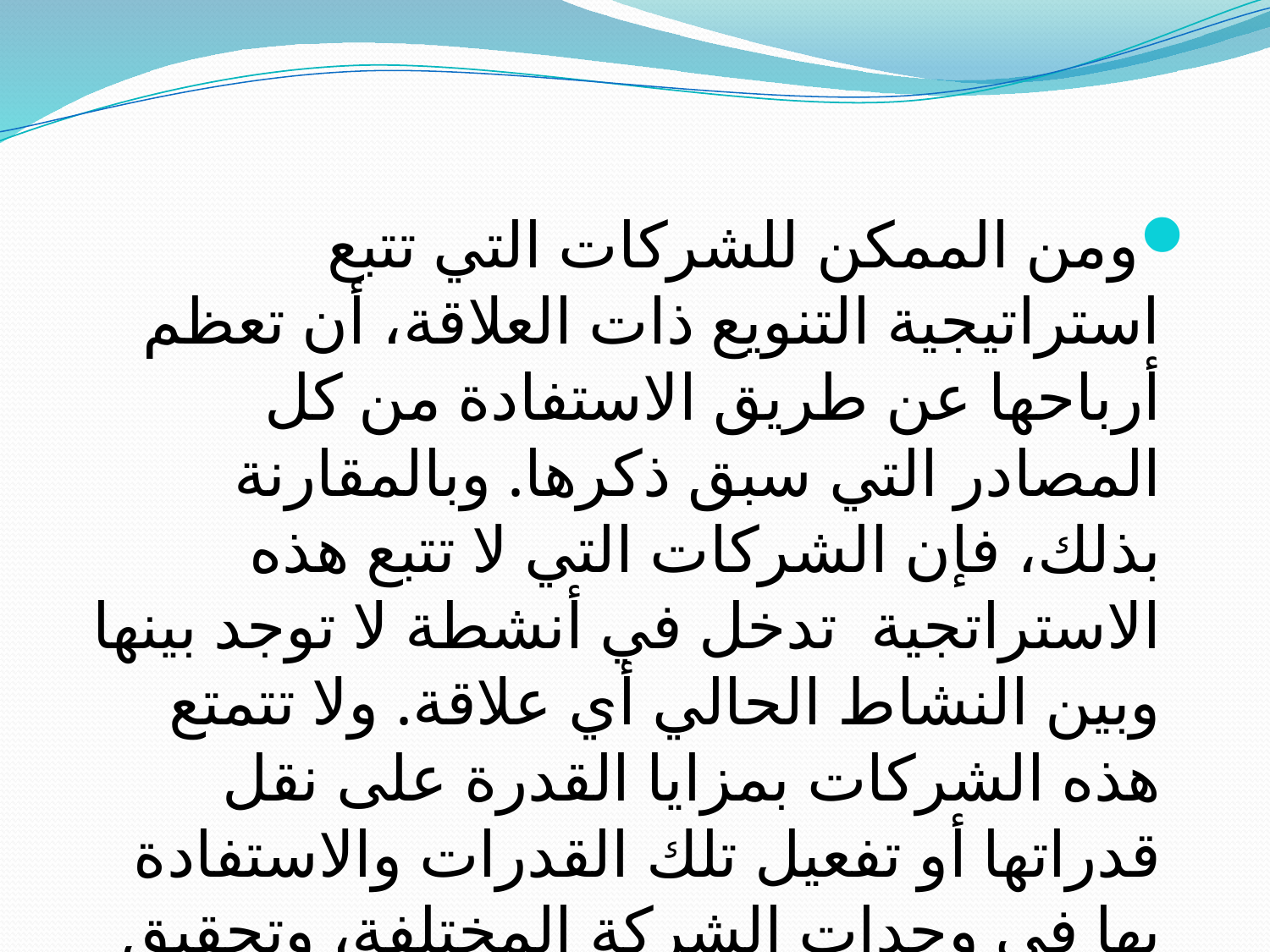

#
ومن الممكن للشركات التي تتبع استراتيجية التنويع ذات العلاقة، أن تعظم أرباحها عن طريق الاستفادة من كل المصادر التي سبق ذكرها. وبالمقارنة بذلك، فإن الشركات التي لا تتبع هذه الاستراتجية  تدخل في أنشطة لا توجد بينها وبين النشاط الحالي أي علاقة. ولا تتمتع هذه الشركات بمزايا القدرة على نقل قدراتها أو تفعيل تلك القدرات والاستفادة بها في وحدات الشركة المختلفة، وتحقيق مزايا اقتصاديات المجال.